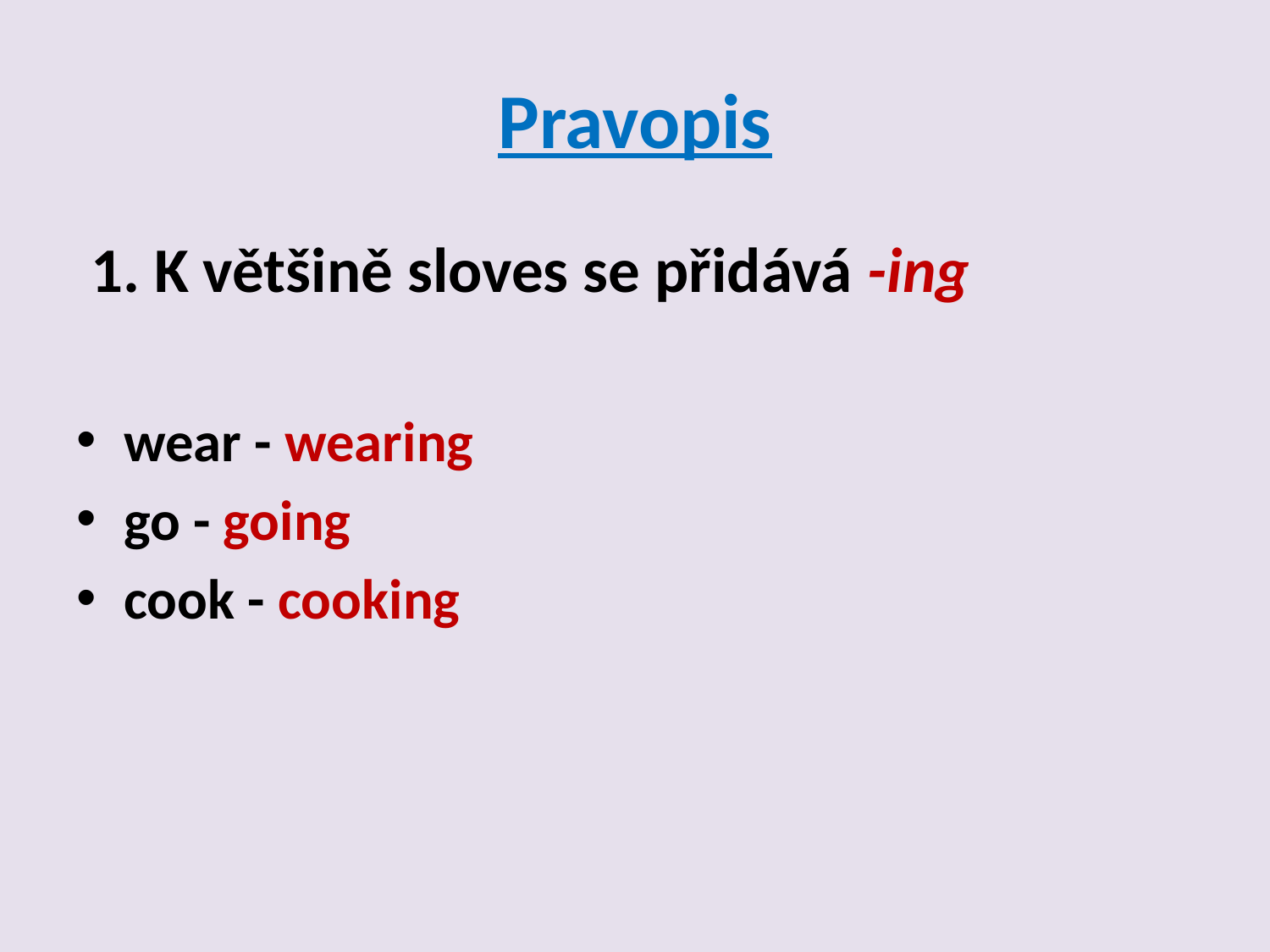

# Pravopis
 1. K většině sloves se přidává -ing

wear - wearing
go - going
cook - cooking